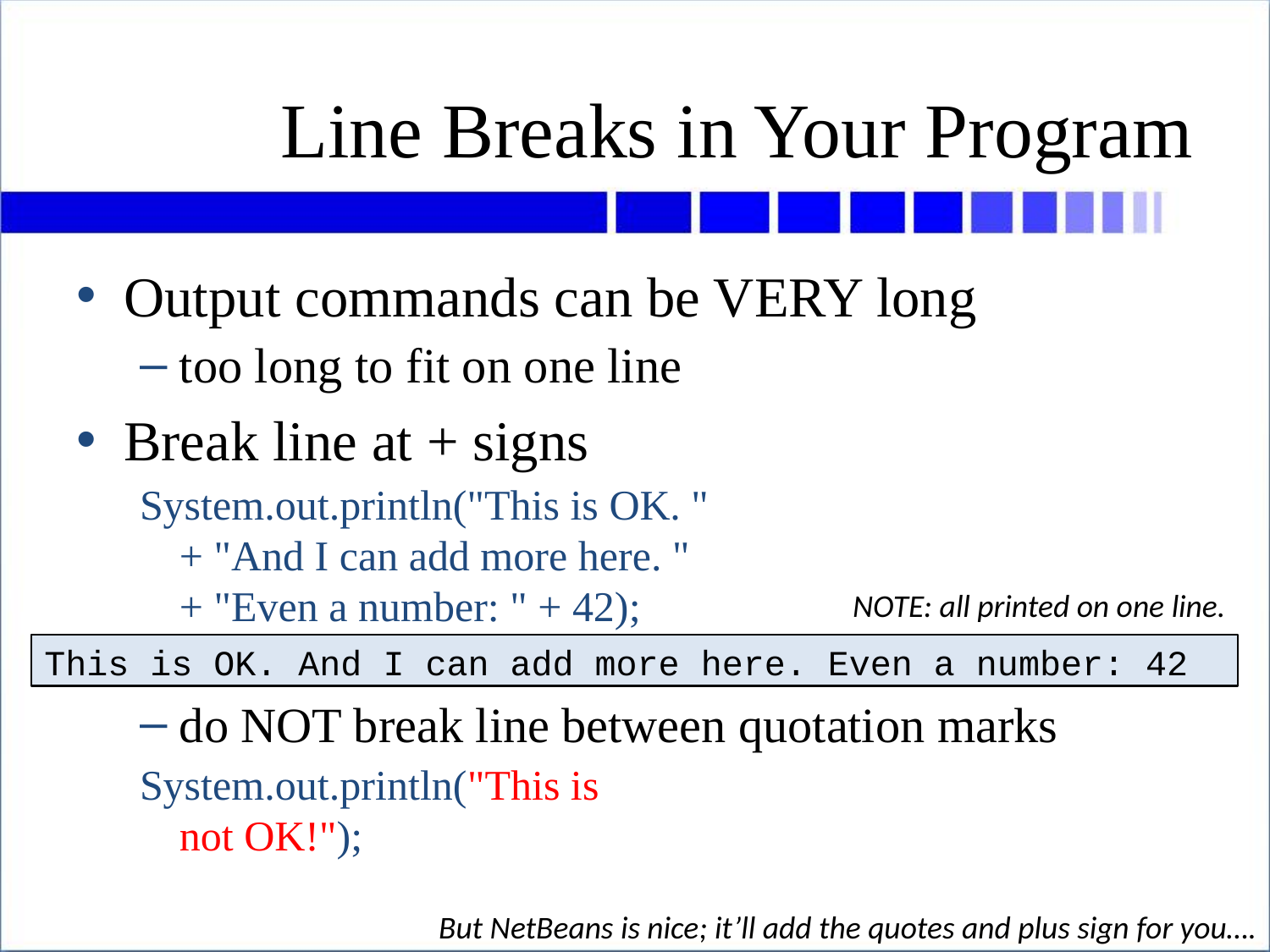

# Line Breaks in Your Program
Output commands can be VERY long
too long to fit on one line
Break line at + signs
System.out.println("This is OK. "
+ "And I can add more here. "
+ "Even a number: " + 42);

do NOT break line between quotation marks
System.out.println("This is
not OK!");
NOTE: all printed on one line.
This is OK. And I can add more here. Even a number: 42
But NetBeans is nice; it’ll add the quotes and plus sign for you….